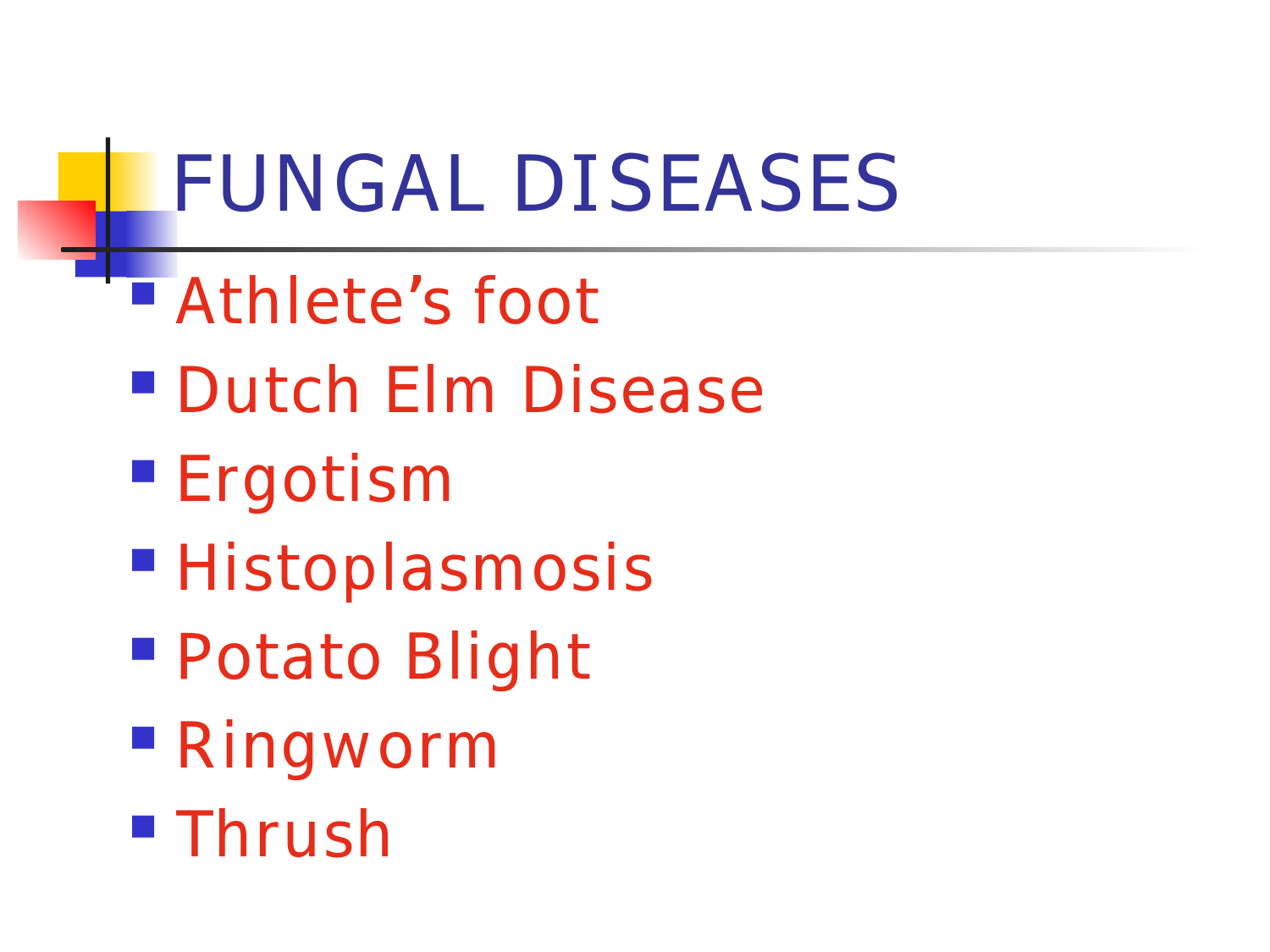

# FUNGAL DISEASES
Athlete’s foot
Dutch Elm Disease
Ergotism
Histoplasmosis
Potato Blight
Ringworm
Thrush